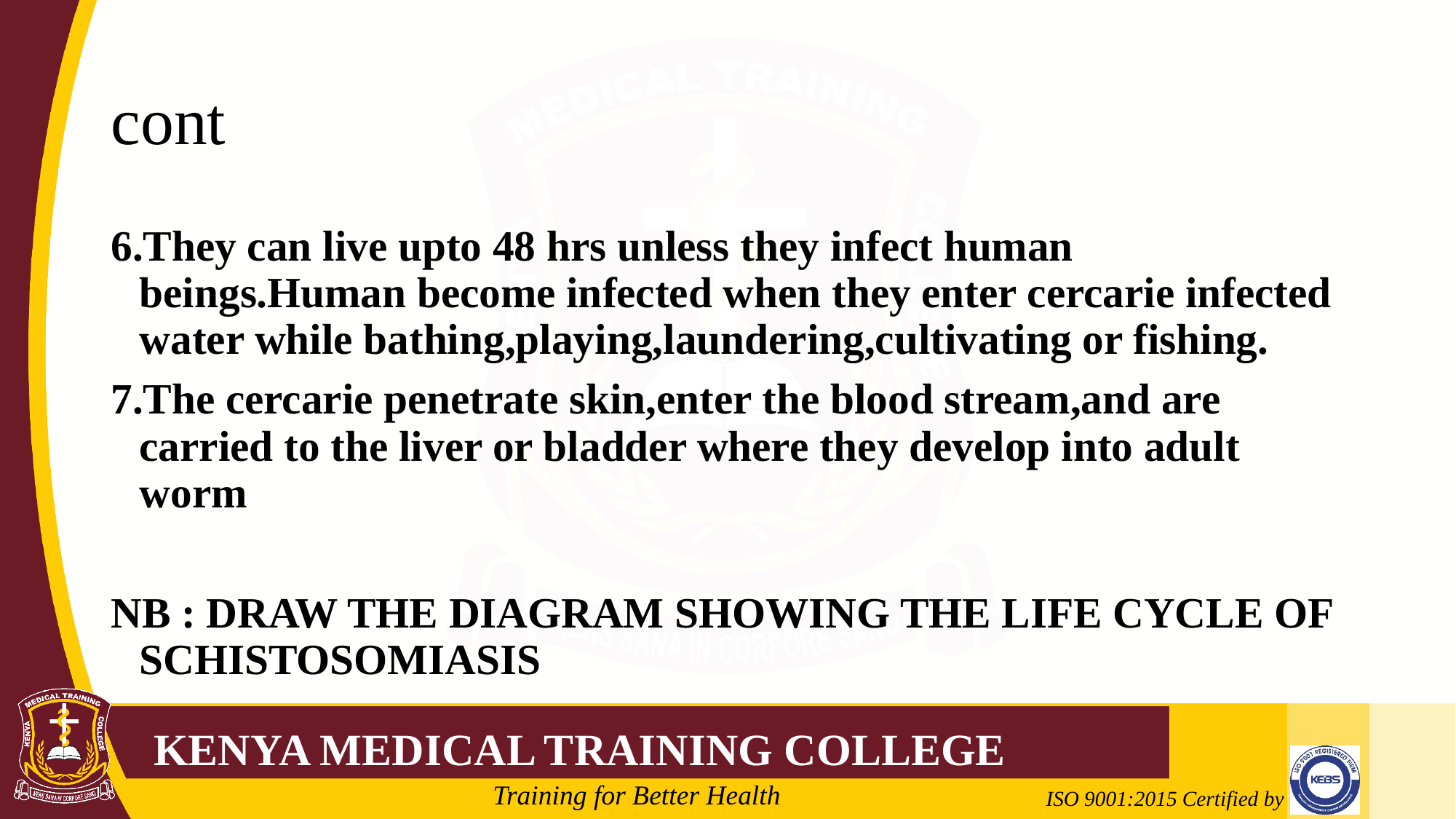

# cont
6.They can live upto 48 hrs unless they infect human beings.Human become infected when they enter cercarie infected water while bathing,playing,laundering,cultivating or fishing.
7.The cercarie penetrate skin,enter the blood stream,and are carried to the liver or bladder where they develop into adult worm

NB : DRAW THE DIAGRAM SHOWING THE LIFE CYCLE OF SCHISTOSOMIASIS